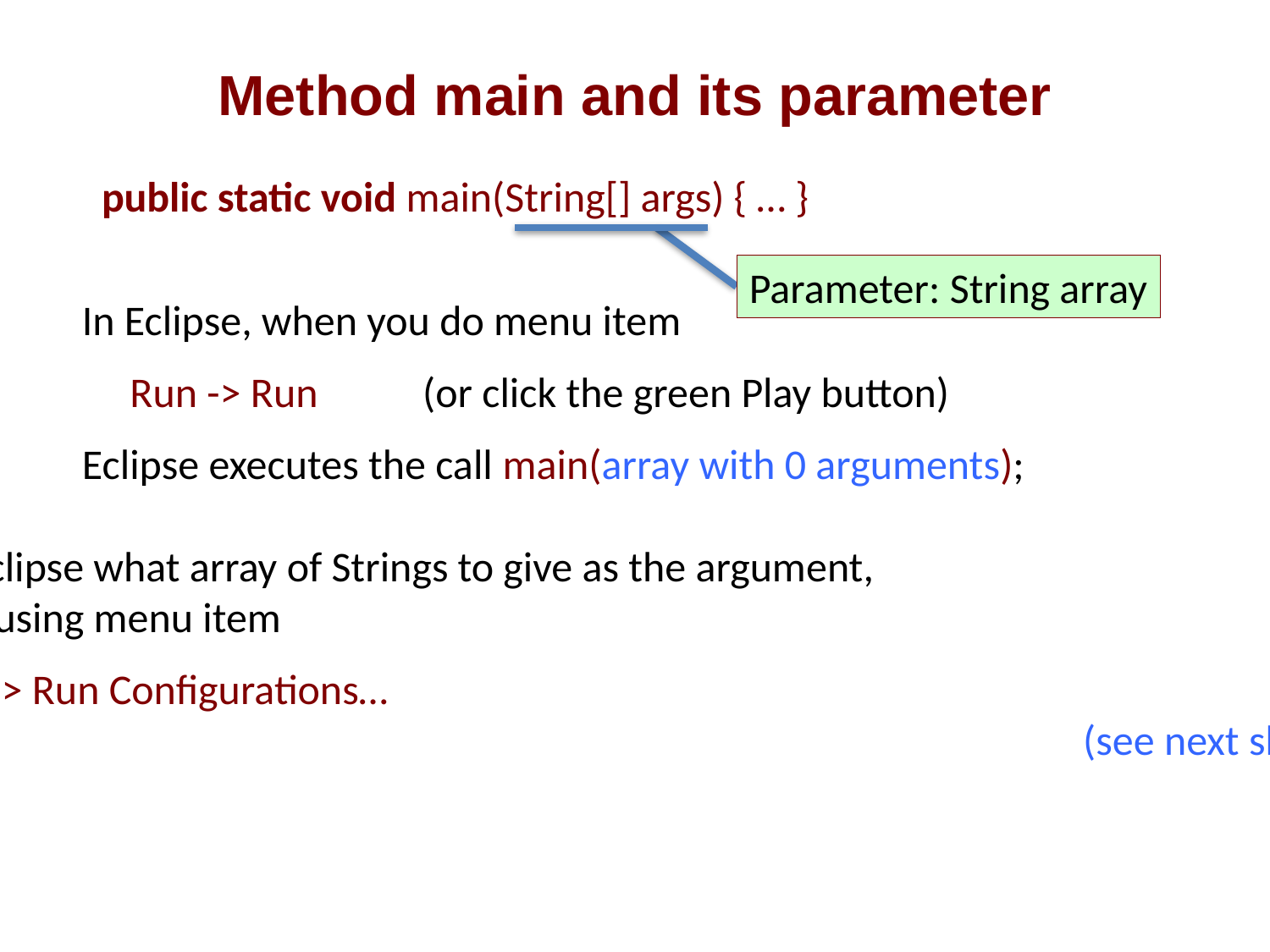

# Method main and its parameter
public static void main(String[] args) { … }
Parameter: String array
In Eclipse, when you do menu item
     Run -> Run           (or click the green Play button)
Eclipse executes the call main(array with 0 arguments);
To tell Eclipse what array of Strings to give as the argument,
start by using menu item
      Run -> Run Configurations…
									         (see next slide)